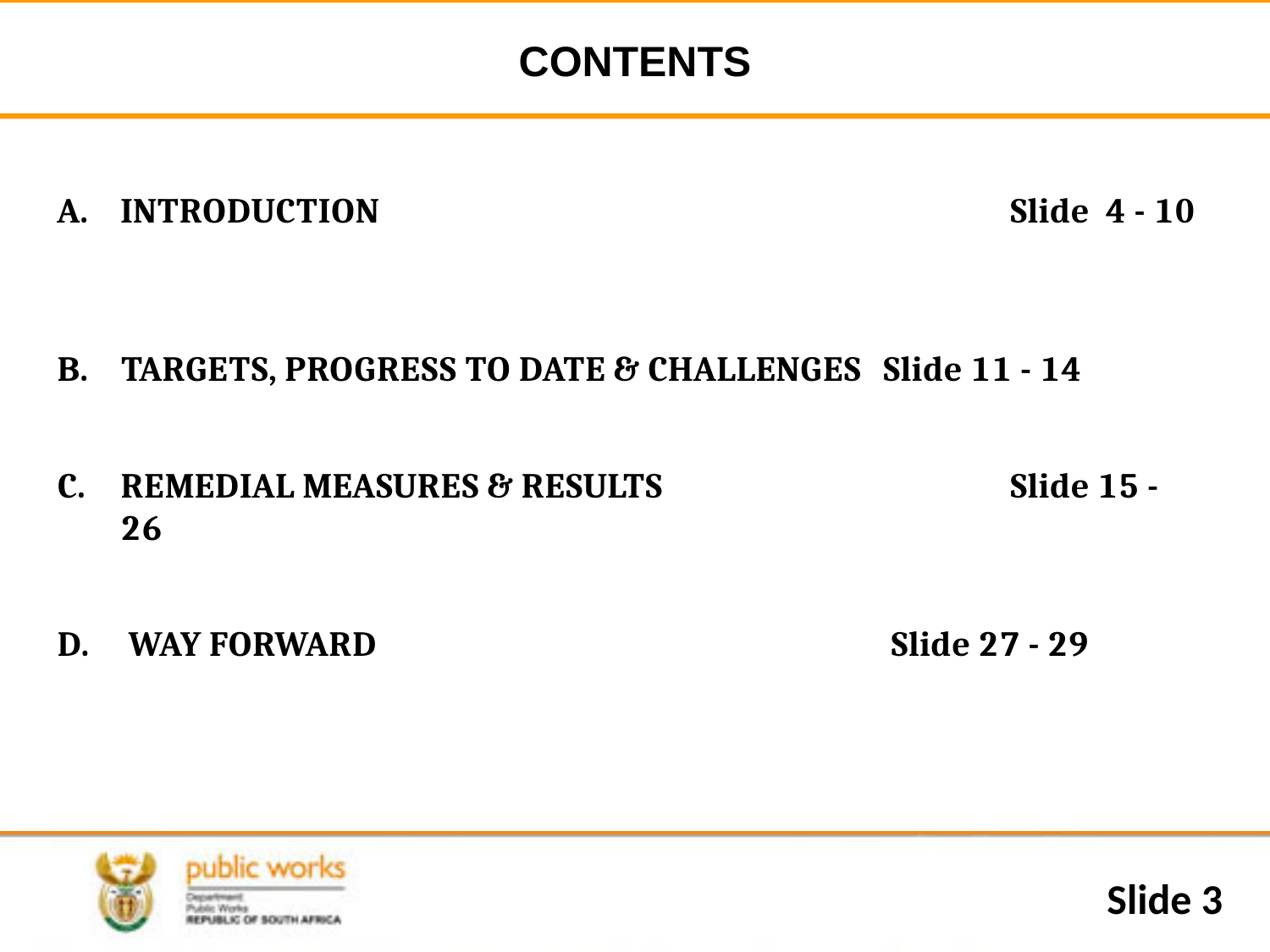

# CONTENTS

INTRODUCTION					Slide  4 - 10

TARGETS, PROGRESS TO DATE & CHALLENGES	Slide 11 - 14

REMEDIAL MEASURES & RESULTS 			Slide 15 - 26

WAY FORWARD					Slide 27 - 29

Slide 3